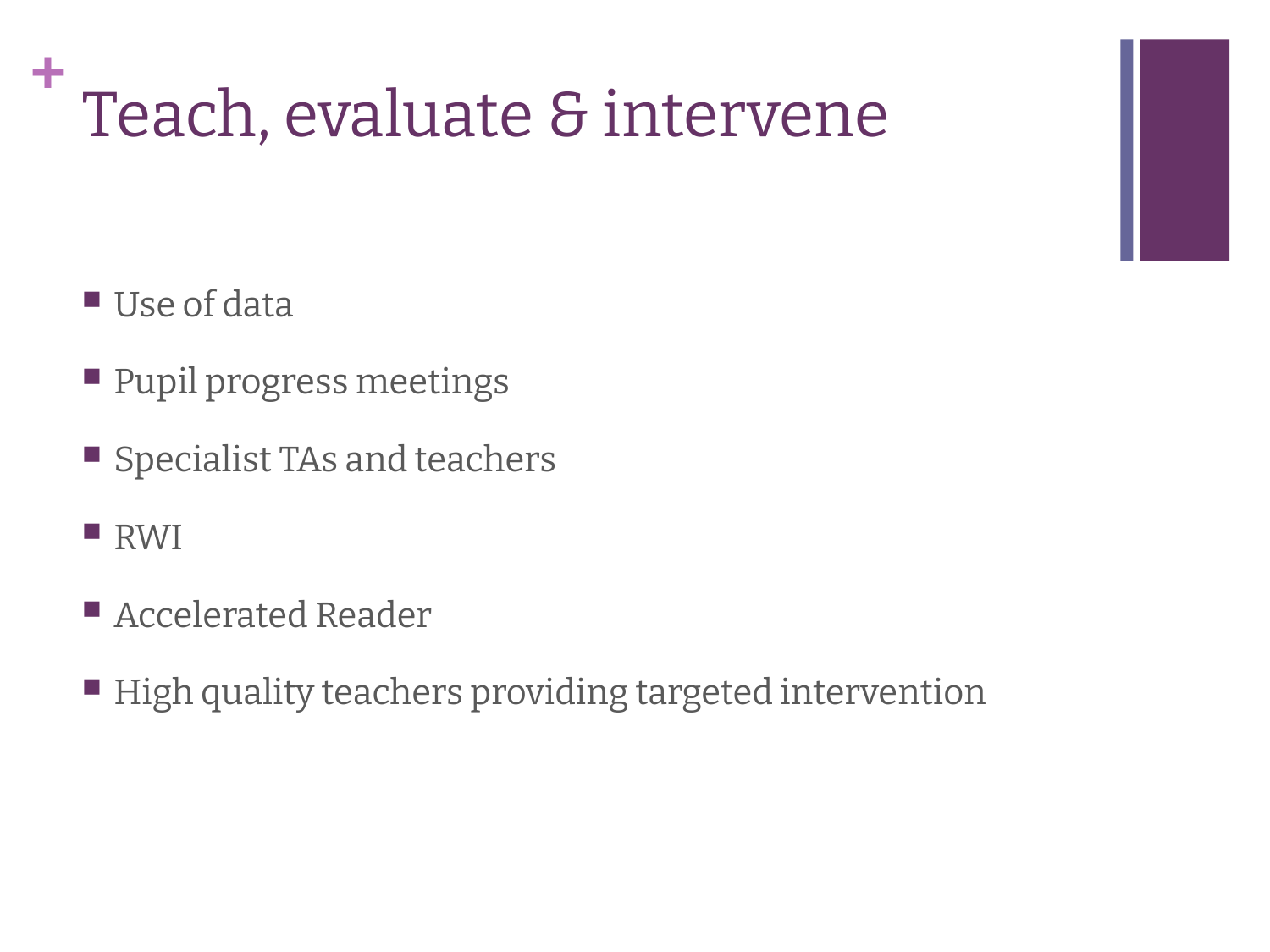

# Teach, evaluate & intervene
Use of data
Pupil progress meetings
Specialist TAs and teachers
RWI
Accelerated Reader
High quality teachers providing targeted intervention